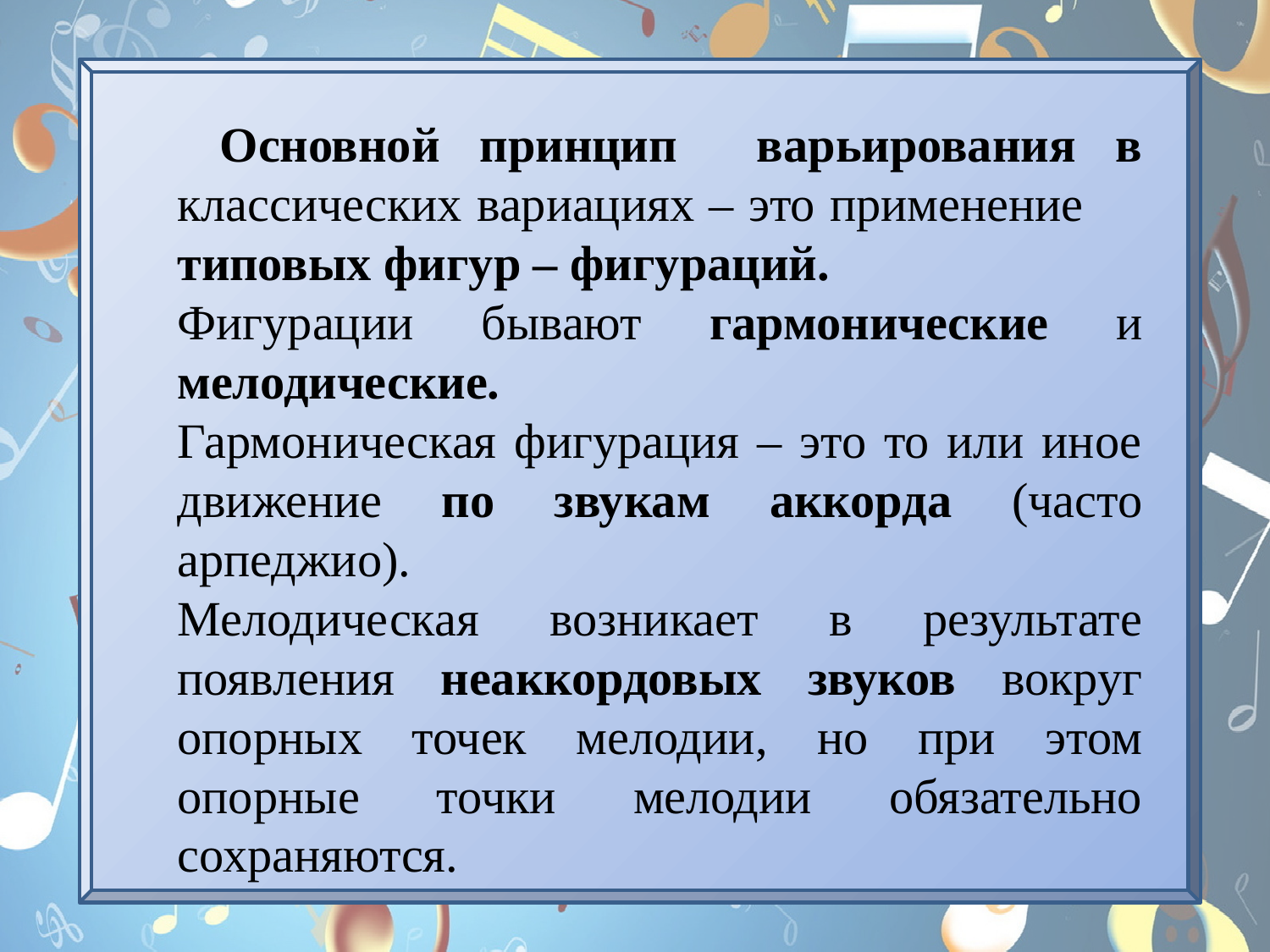

Основной принцип  варьирования в классических вариациях – это применение     типовых фигур – фигураций.
Фигурации бывают гармонические и мелодические.
Гармоническая фигурация – это то или иное движение по звукам аккорда (часто арпеджио).
Мелодическая возникает в результате появления неаккордовых звуков вокруг опорных точек мелодии, но при этом опорные точки мелодии обязательно сохраняются.